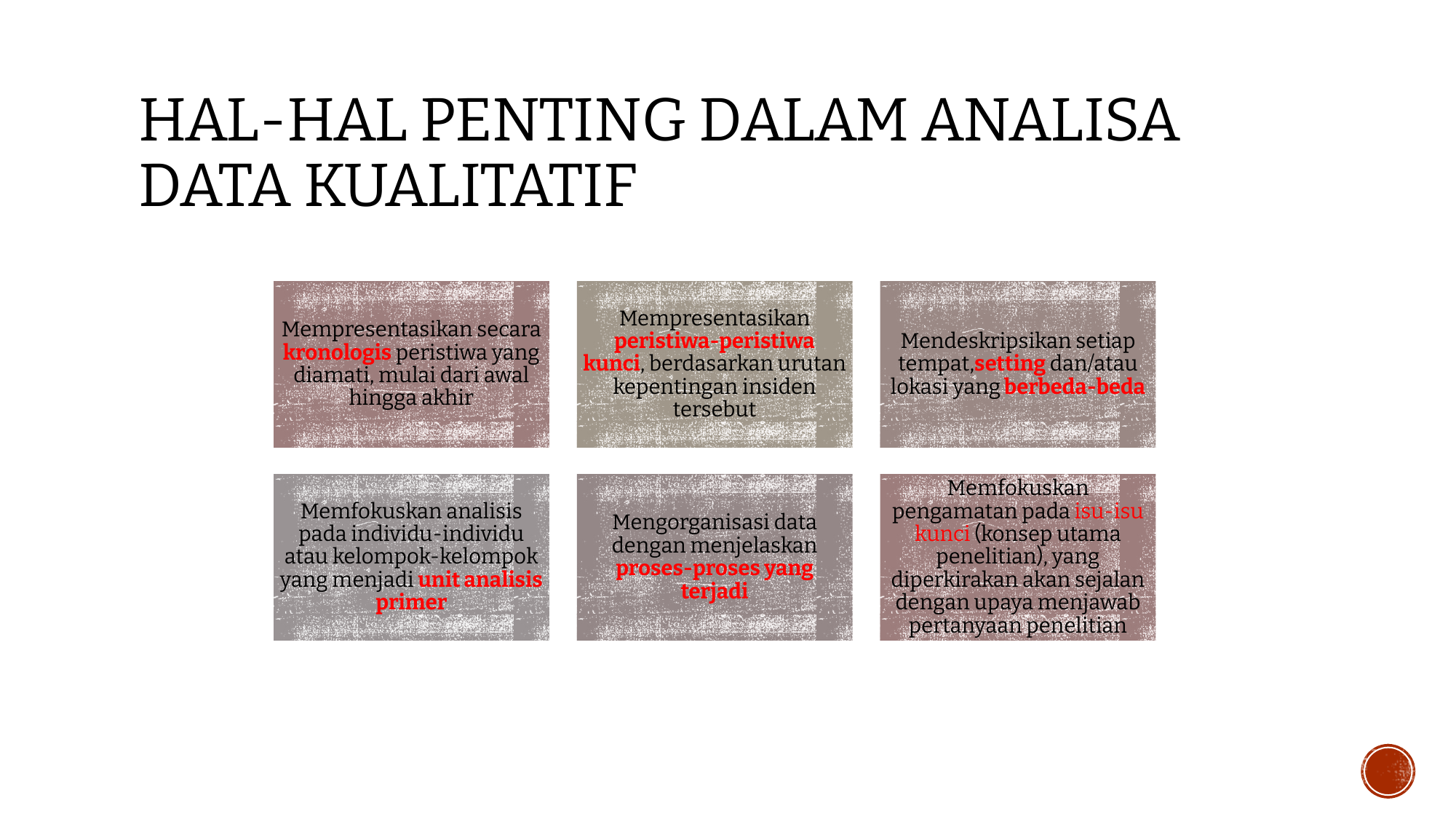

# HAL-HAL PENTING DALAM ANALISA DATA KUALITATIF

Mempresentasikan secara kronologis peristiwa yang diamati, mulai dari awal hingga akhir

Mempresentasikan peristiwa-peristiwa kunci, berdasarkan urutan kepentingan insiden tersebut

Mendeskripsikan setiap tempat,setting dan/atau lokasi yang berbeda-beda

Memfokuskan analisis pada individu-individu atau kelompok-kelompok yang menjadi unit analisis primer

Mengorganisasi data dengan menjelaskan proses-proses yang terjadi

Memfokuskan pengamatan pada isu-isu kunci (konsep utama penelitian), yang diperkirakan akan sejalan dengan upaya menjawab pertanyaan penelitian